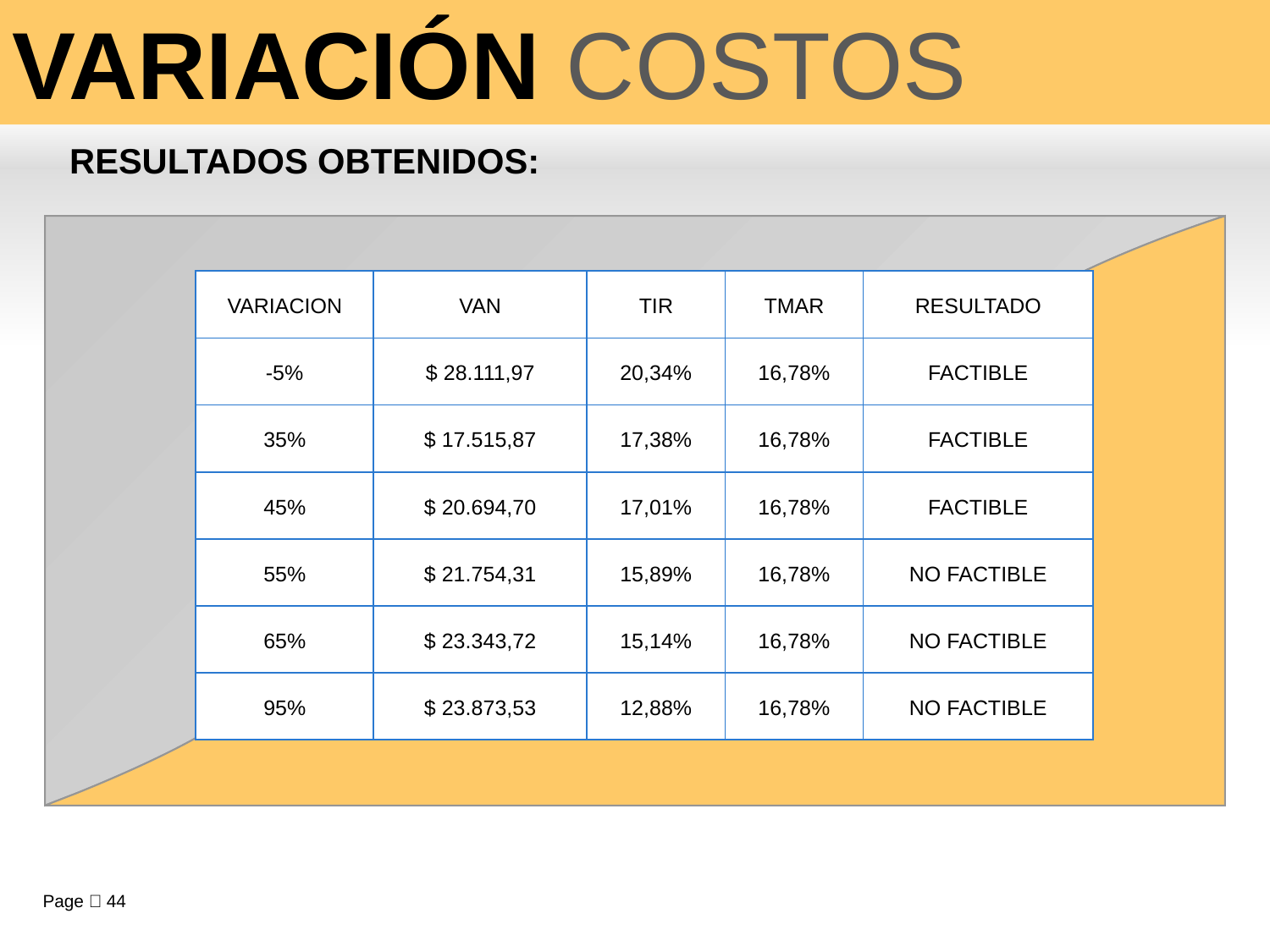

VARIACIÓN COSTOS

RESULTADOS OBTENIDOS:

| VARIACION | VAN | TIR | TMAR | RESULTADO |
| --- | --- | --- | --- | --- |
| -5% | $ 28.111,97 | 20,34% | 16,78% | FACTIBLE |
| 35% | $ 17.515,87 | 17,38% | 16,78% | FACTIBLE |
| 45% | $ 20.694,70 | 17,01% | 16,78% | FACTIBLE |
| 55% | $ 21.754,31 | 15,89% | 16,78% | NO FACTIBLE |
| 65% | $ 23.343,72 | 15,14% | 16,78% | NO FACTIBLE |
| 95% | $ 23.873,53 | 12,88% | 16,78% | NO FACTIBLE |